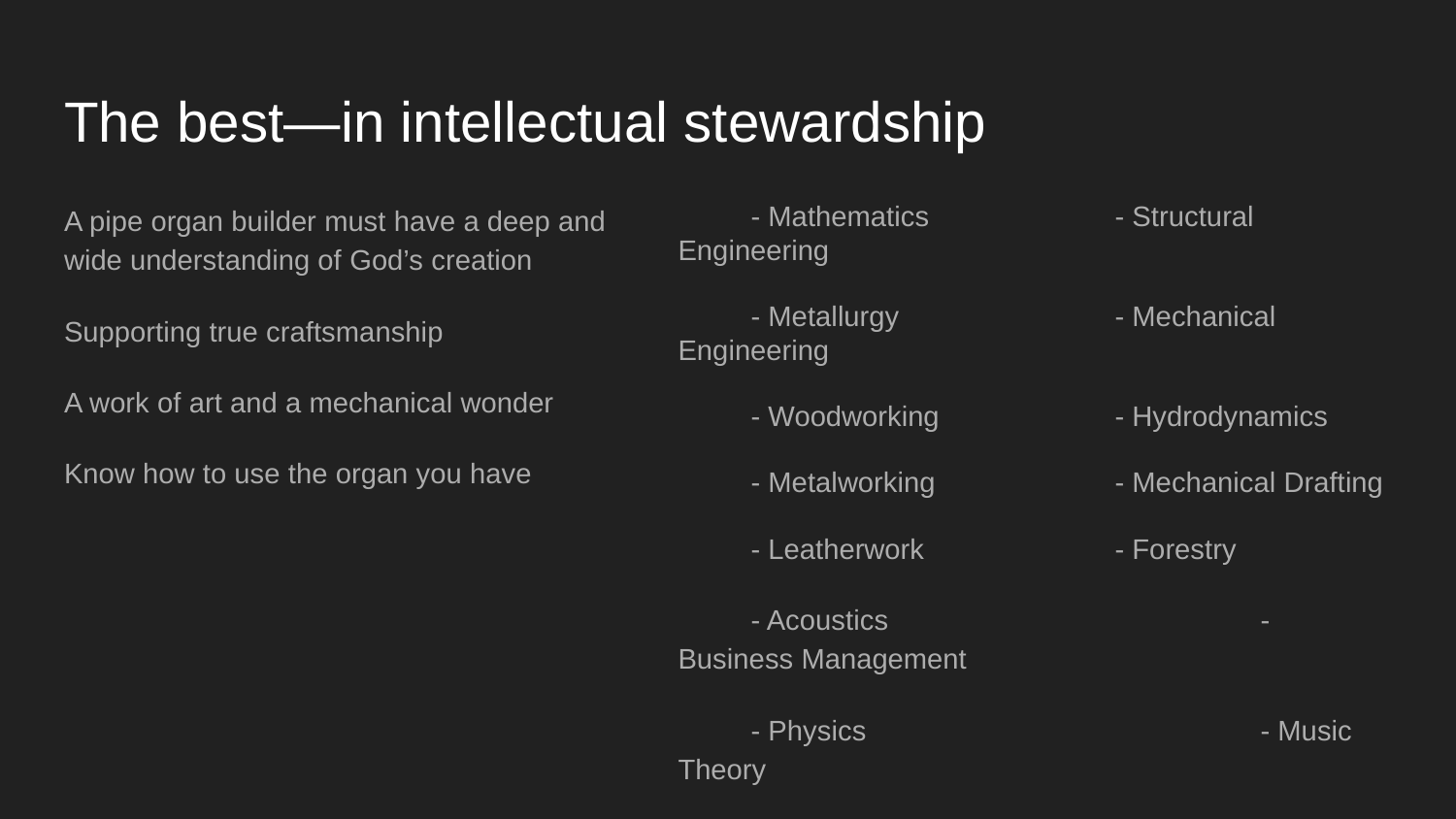

# The best—in intellectual stewardship
A pipe organ builder must have a deep and wide understanding of God’s creation
Supporting true craftsmanship
A work of art and a mechanical wonder
Know how to use the organ you have

- Mathematics		- Structural Engineering
- Metallurgy		- Mechanical Engineering
- Woodworking		- Hydrodynamics
- Metalworking		- Mechanical Drafting
- Leatherwork		- Forestry
- Acoustics			- Business Management
- Physics			- Music Theory
	- History			- Artistic Restoration